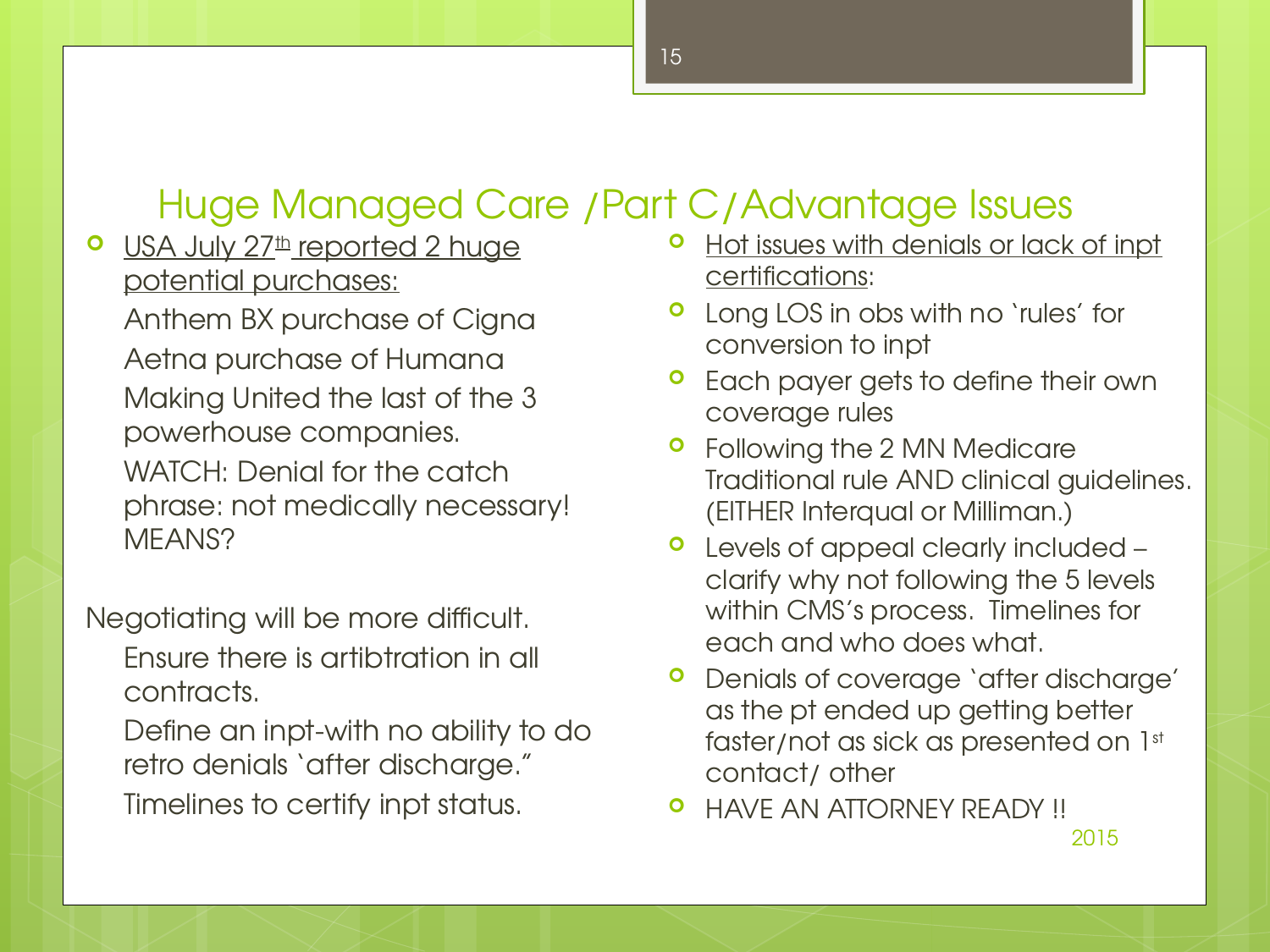

15
# Huge Managed Care /Part C/Advantage Issues
USA July 27th reported 2 huge potential purchases:
	Anthem BX purchase of Cigna
	Aetna purchase of Humana
	Making United the last of the 3 powerhouse companies.
	WATCH: Denial for the catch phrase: not medically necessary! MEANS?

Negotiating will be more difficult.
	Ensure there is artibtration in all contracts.
	Define an inpt-with no ability to do retro denials ‘after discharge.”
	Timelines to certify inpt status.
Hot issues with denials or lack of inpt certifications:
Long LOS in obs with no ‘rules’ for conversion to inpt
Each payer gets to define their own coverage rules
Following the 2 MN Medicare Traditional rule AND clinical guidelines. (EITHER Interqual or Milliman.)
Levels of appeal clearly included – clarify why not following the 5 levels within CMS’s process.  Timelines for each and who does what.
Denials of coverage ‘after discharge’ as the pt ended up getting better faster/not as sick as presented on 1st contact/ other
HAVE AN ATTORNEY READY !!
2015